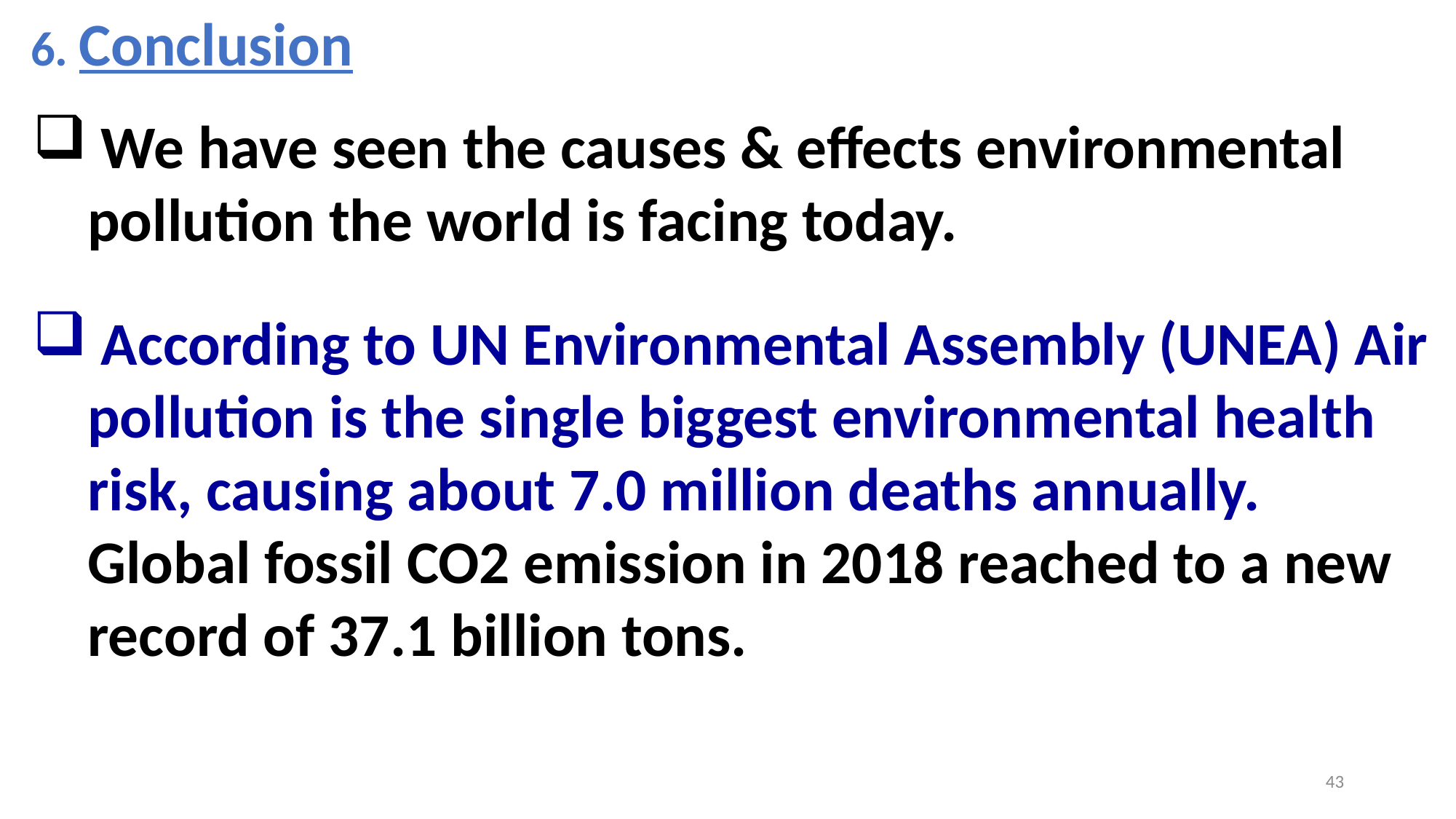

6. Conclusion
 We have seen the causes & effects environmental pollution the world is facing today.

 According to UN Environmental Assembly (UNEA) Air pollution is the single biggest environmental health risk, causing about 7.0 million deaths annually. Global fossil CO2 emission in 2018 reached to a new record of 37.1 billion tons.
43